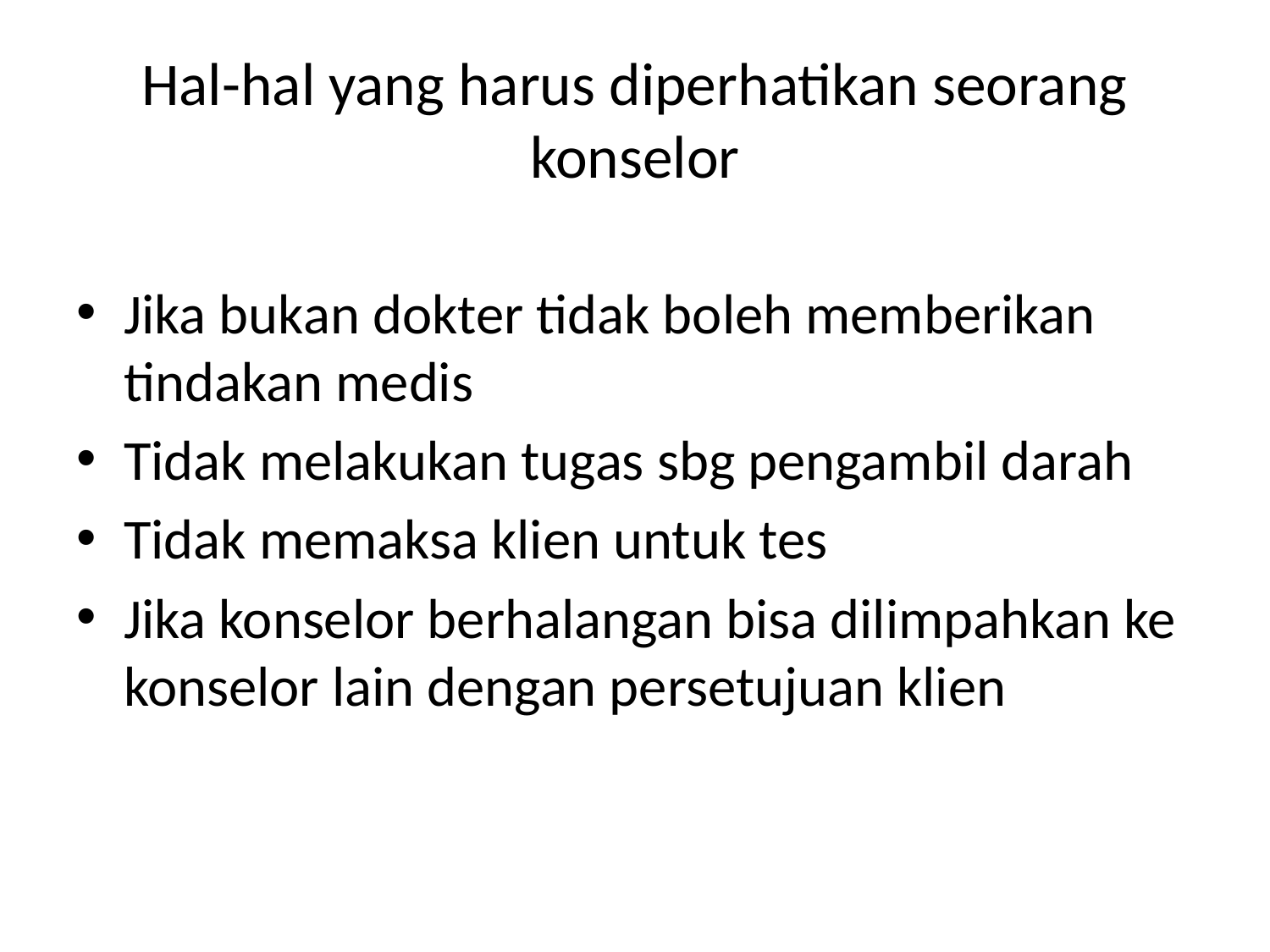

# Hal-hal yang harus diperhatikan seorang konselor
Jika bukan dokter tidak boleh memberikan tindakan medis
Tidak melakukan tugas sbg pengambil darah
Tidak memaksa klien untuk tes
Jika konselor berhalangan bisa dilimpahkan ke konselor lain dengan persetujuan klien